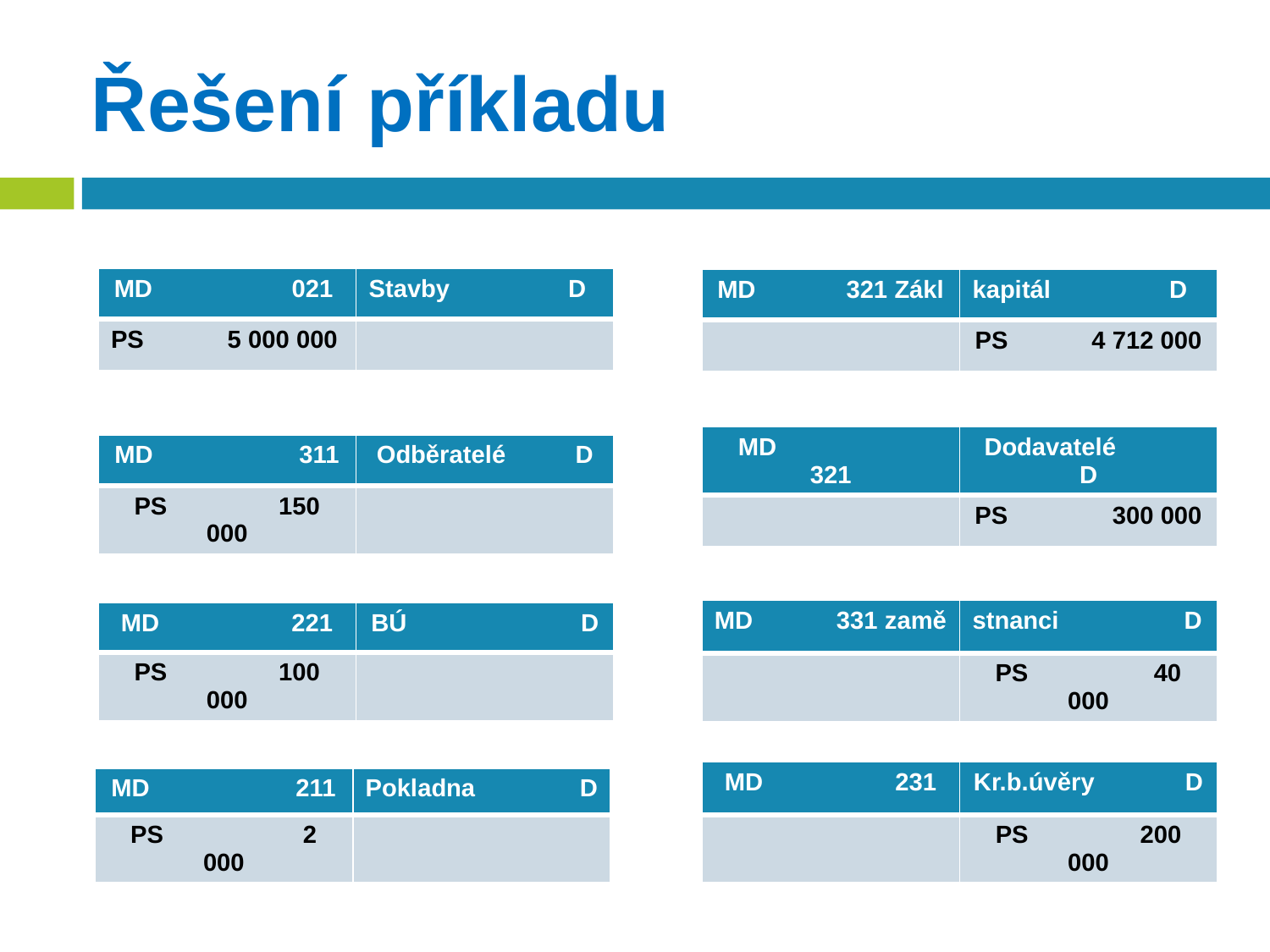

# Řešení příkladu
| MD 021 | Stavby D |
| --- | --- |
| PS 5 000 000 |  |
| MD 321 Zákl | kapitál D |
| --- | --- |
|  | PS 4 712 000 |
| MD 321 | Dodavatelé D |
| --- | --- |
|  | PS 300 000 |
| MD 311 | Odběratelé D |
| --- | --- |
| PS 150 000 |  |
| MD 331 zamě | stnanci D |
| --- | --- |
|  | PS 40 000 |
| MD 221 | BÚ D |
| --- | --- |
| PS 100 000 |  |
| MD 231 | Kr.b.úvěry D |
| --- | --- |
|  | PS 200 000 |
| MD 211 | Pokladna D |
| --- | --- |
| PS 2 000 |  |